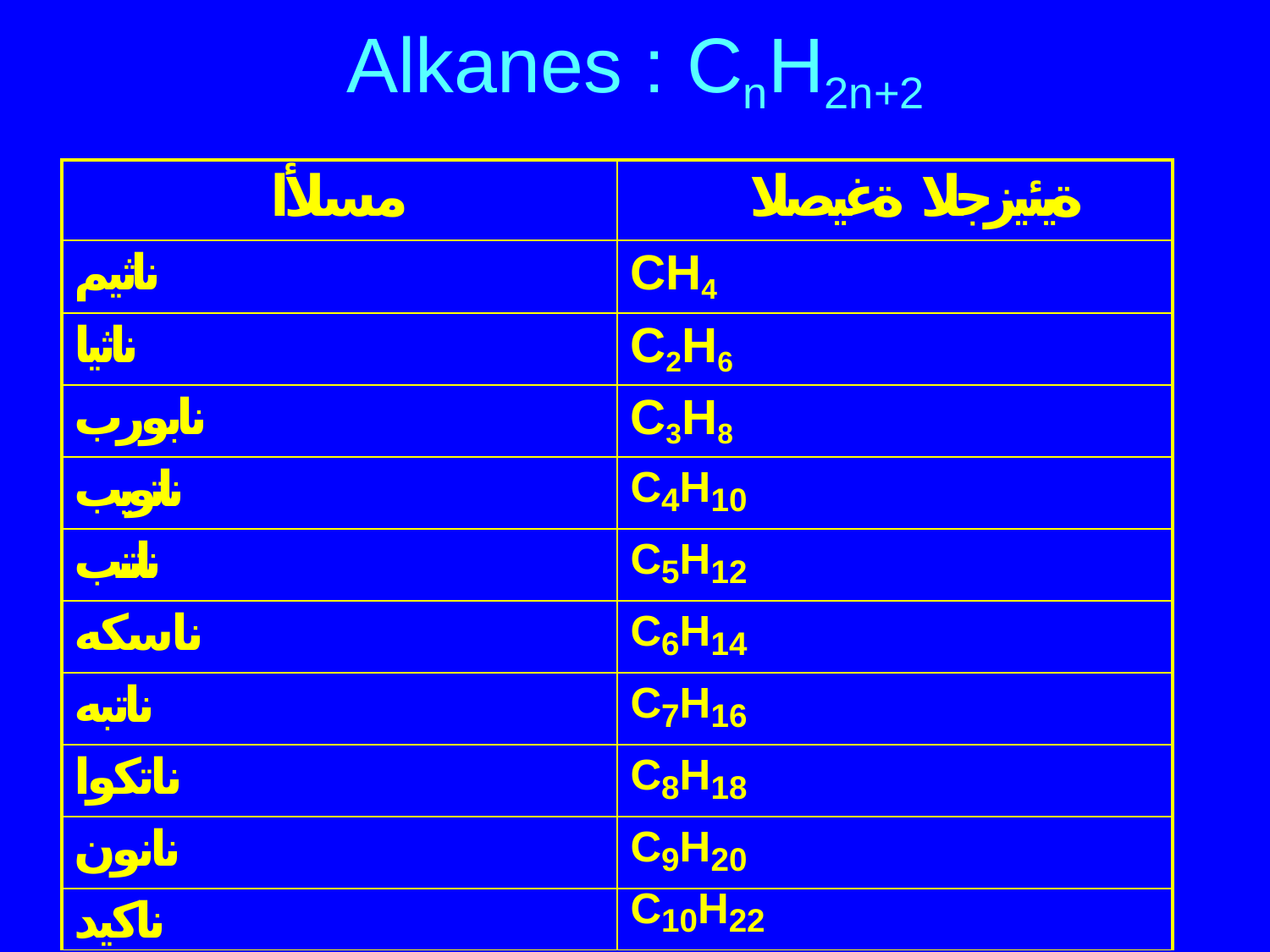

# Alkanes : CnH2n+2
| مسلأا | ةيئيزجلا ةغيصلا |
| --- | --- |
| ناثيم | CH4 |
| ناثيا | C2H6 |
| نابورب | C3H8 |
| ناتويب | C4H10 |
| ناتنب | C5H12 |
| ناسكه | C6H14 |
| ناتبه | C7H16 |
| ناتكوا | C8H18 |
| نانون | C9H20 |
| ناكيد | C10H22 |
|  |  |